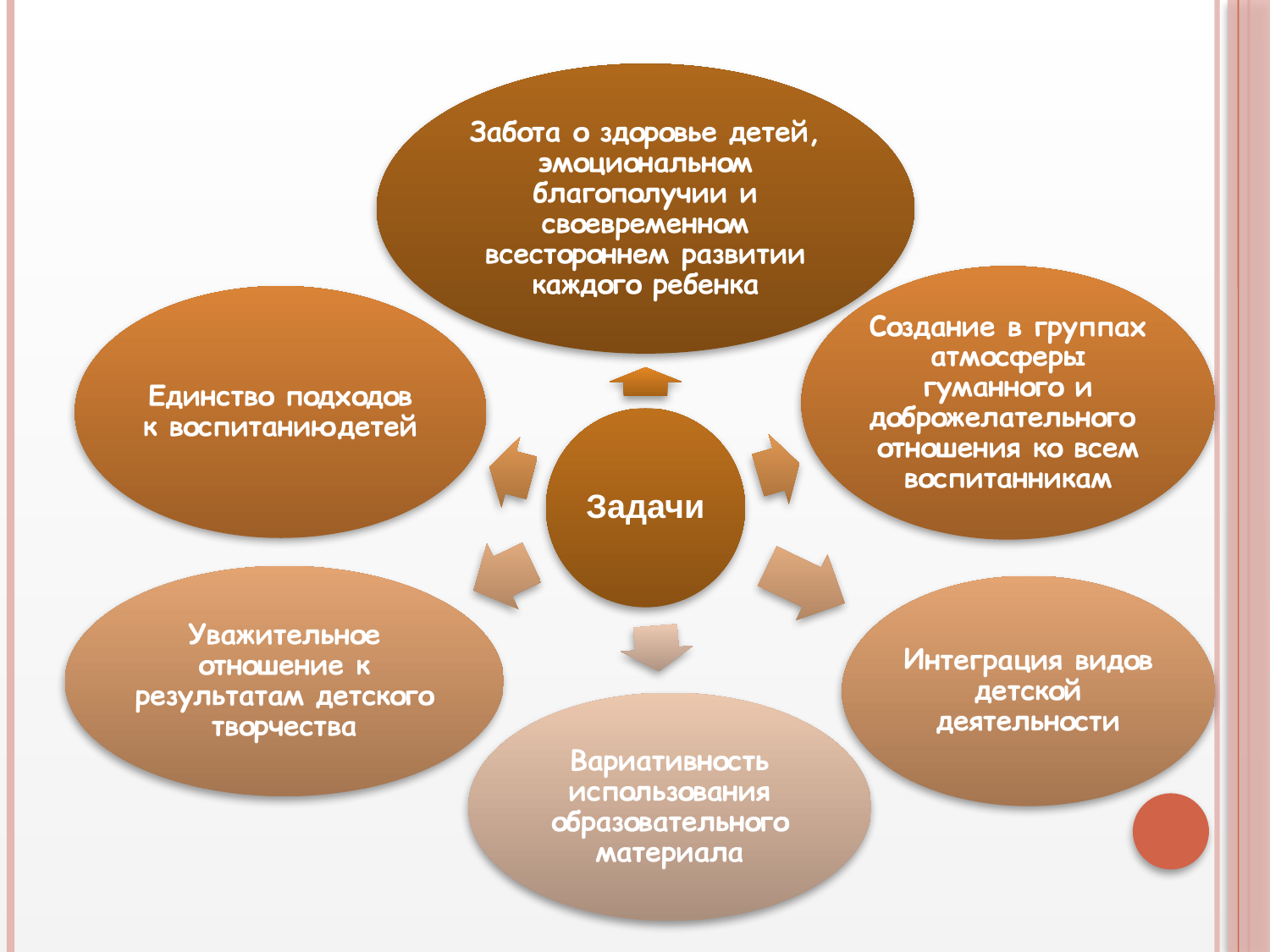

#
Задачи

Забота о здоровье детей, эмоциональном благополучии и своевременном всестороннем развитии каждого ребенка

Создание в группах атмосферы гуманного и доброжелательного  отношения ко всем воспитанникам

Интеграция видов детской деятельности

Вариативность использования образовательного материала

Уважительное отношение к результатам детского творчества

Единство подходов к воспитанию детей